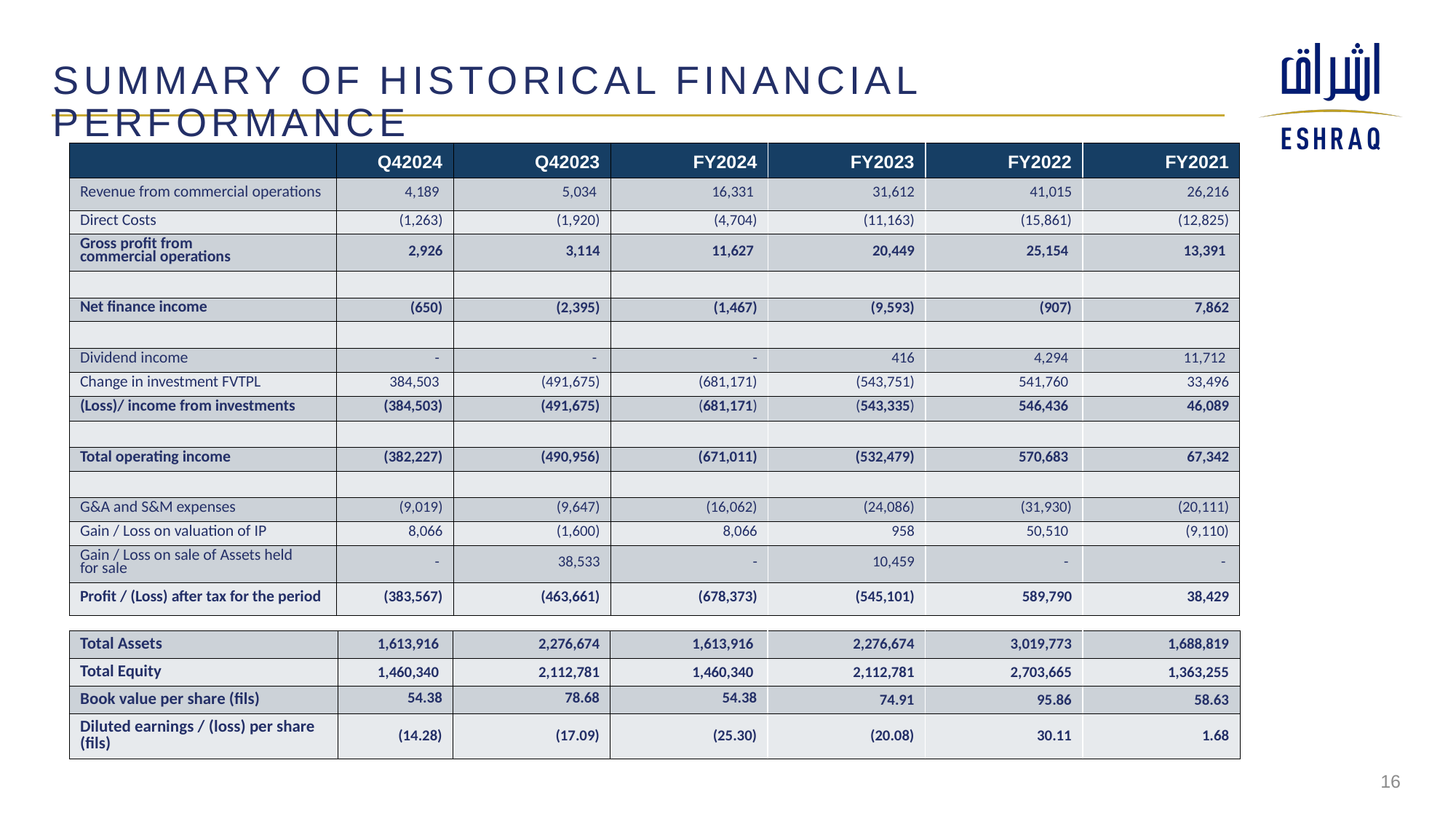

# SUMMARY OF HISTORICAL FINANCIAL PERFORMANCE
|  | Q42024 | Q42023 | FY2024 | FY2023 | FY2022 | FY2021 |
| --- | --- | --- | --- | --- | --- | --- |
| Revenue from commercial operations | 4,189 | 5,034 | 16,331 | 31,612 | 41,015 | 26,216 |
| Direct Costs | (1,263) | (1,920) | (4,704) | (11,163) | (15,861) | (12,825) |
| Gross profit from commercial operations | 2,926 | 3,114 | 11,627 | 20,449 | 25,154 | 13,391 |
|  |  |  |  |  |  |  |
| Net finance income | (650) | (2,395) | (1,467) | (9,593) | (907) | 7,862 |
|  |  |  |  |  |  |  |
| Dividend income | - | - | - | 416 | 4,294 | 11,712 |
| Change in investment FVTPL | 384,503 | (491,675) | (681,171) | (543,751) | 541,760 | 33,496 |
| (Loss)/ income from investments | (384,503) | (491,675) | (681,171) | (543,335) | 546,436 | 46,089 |
|  |  |  |  |  |  |  |
| Total operating income | (382,227) | (490,956) | (671,011) | (532,479) | 570,683 | 67,342 |
|  |  |  |  |  |  |  |
| G&A and S&M expenses | (9,019) | (9,647) | (16,062) | (24,086) | (31,930) | (20,111) |
| Gain / Loss on valuation of IP | 8,066 | (1,600) | 8,066 | 958 | 50,510 | (9,110) |
| Gain / Loss on sale of Assets held for sale | - | 38,533 | - | 10,459 | - | - |
| Profit / (Loss) after tax for the period | (383,567) | (463,661) | (678,373) | (545,101) | 589,790 | 38,429 |
| Total Assets | 1,613,916 | 2,276,674 | 1,613,916 | 2,276,674 | 3,019,773 | 1,688,819 |
| --- | --- | --- | --- | --- | --- | --- |
| Total Equity | 1,460,340 | 2,112,781 | 1,460,340 | 2,112,781 | 2,703,665 | 1,363,255 |
| Book value per share (fils) | 54.38 | 78.68 | 54.38 | 74.91 | 95.86 | 58.63 |
| Diluted earnings / (loss) per share (fils) | (14.28) | (17.09) | (25.30) | (20.08) | 30.11 | 1.68 |